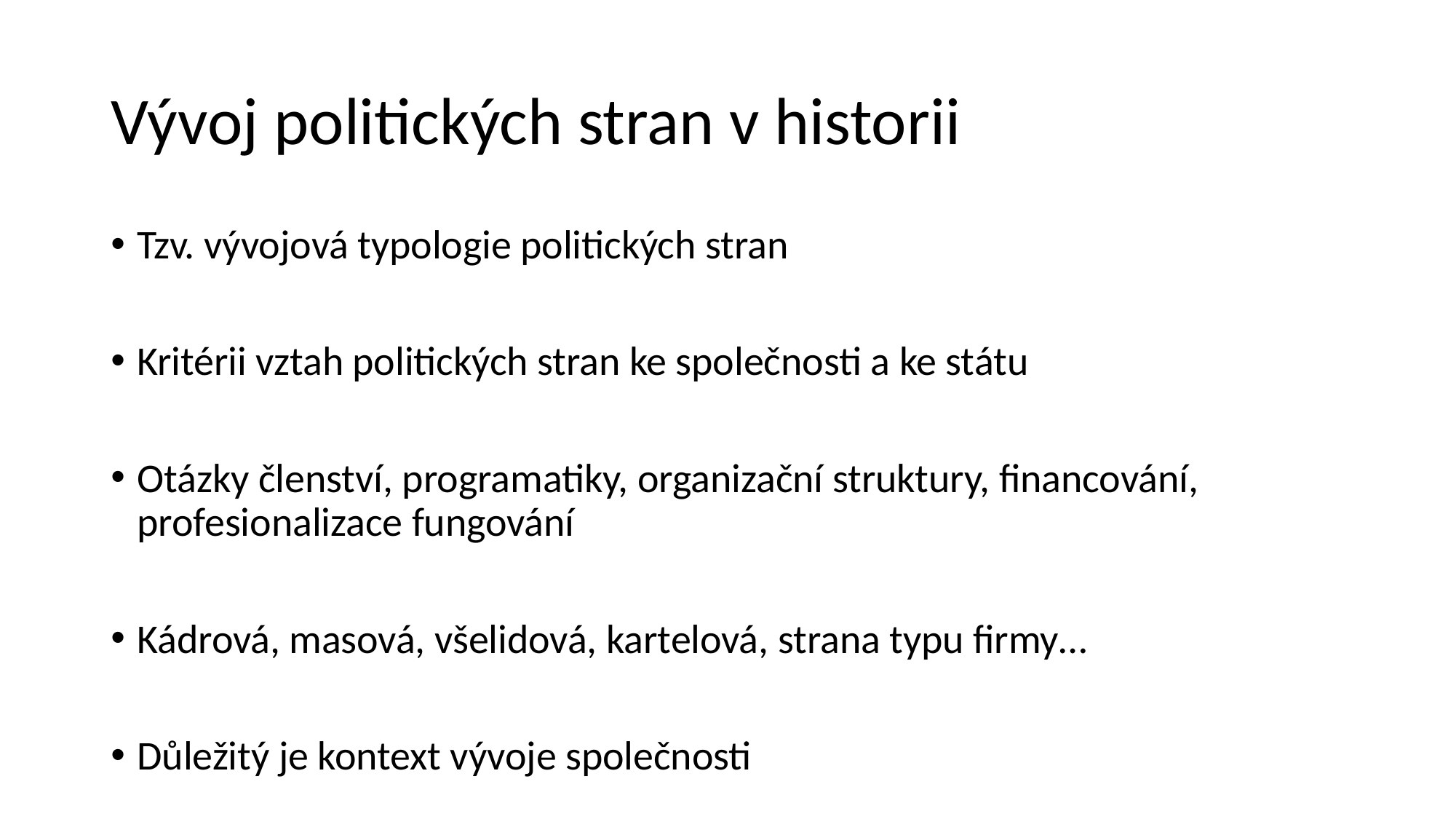

# Vývoj politických stran v historii
Tzv. vývojová typologie politických stran

Kritérii vztah politických stran ke společnosti a ke státu

Otázky členství, programatiky, organizační struktury, financování, profesionalizace fungování

Kádrová, masová, všelidová, kartelová, strana typu firmy…

Důležitý je kontext vývoje společnosti